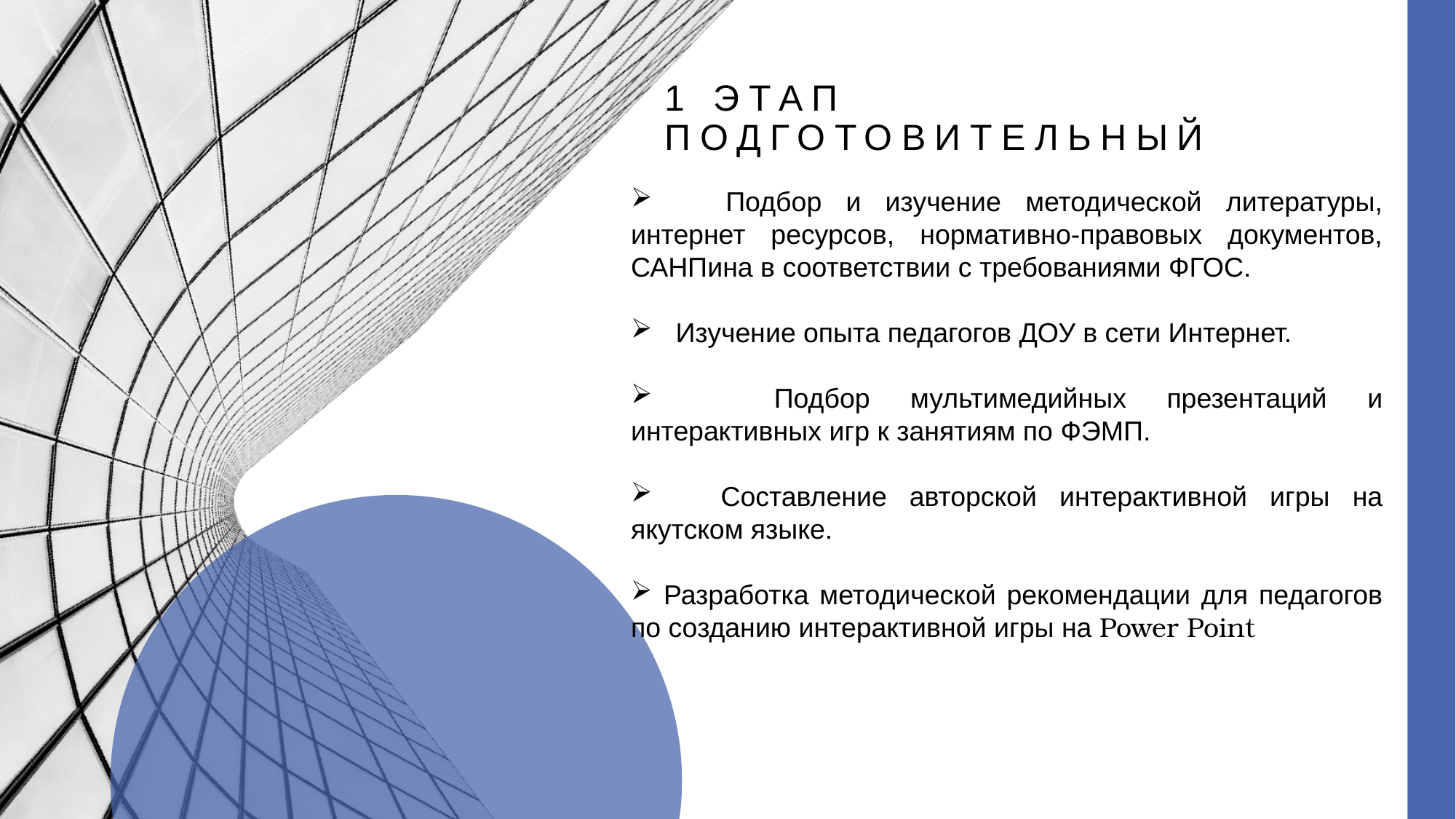

# 1 этап подготовительный
   Подбор и изучение методической литературы, интернет ресурсов, нормативно-правовых документов, САНПина в соответствии с требованиями ФГОС.

   Изучение опыта педагогов ДОУ в сети Интернет.

   Подбор мультимедийных презентаций и интерактивных игр к занятиям по ФЭМП.

   Составление авторской интерактивной игры на якутском языке.

 Разработка методической рекомендации для педагогов по созданию интерактивной игры на Power Point